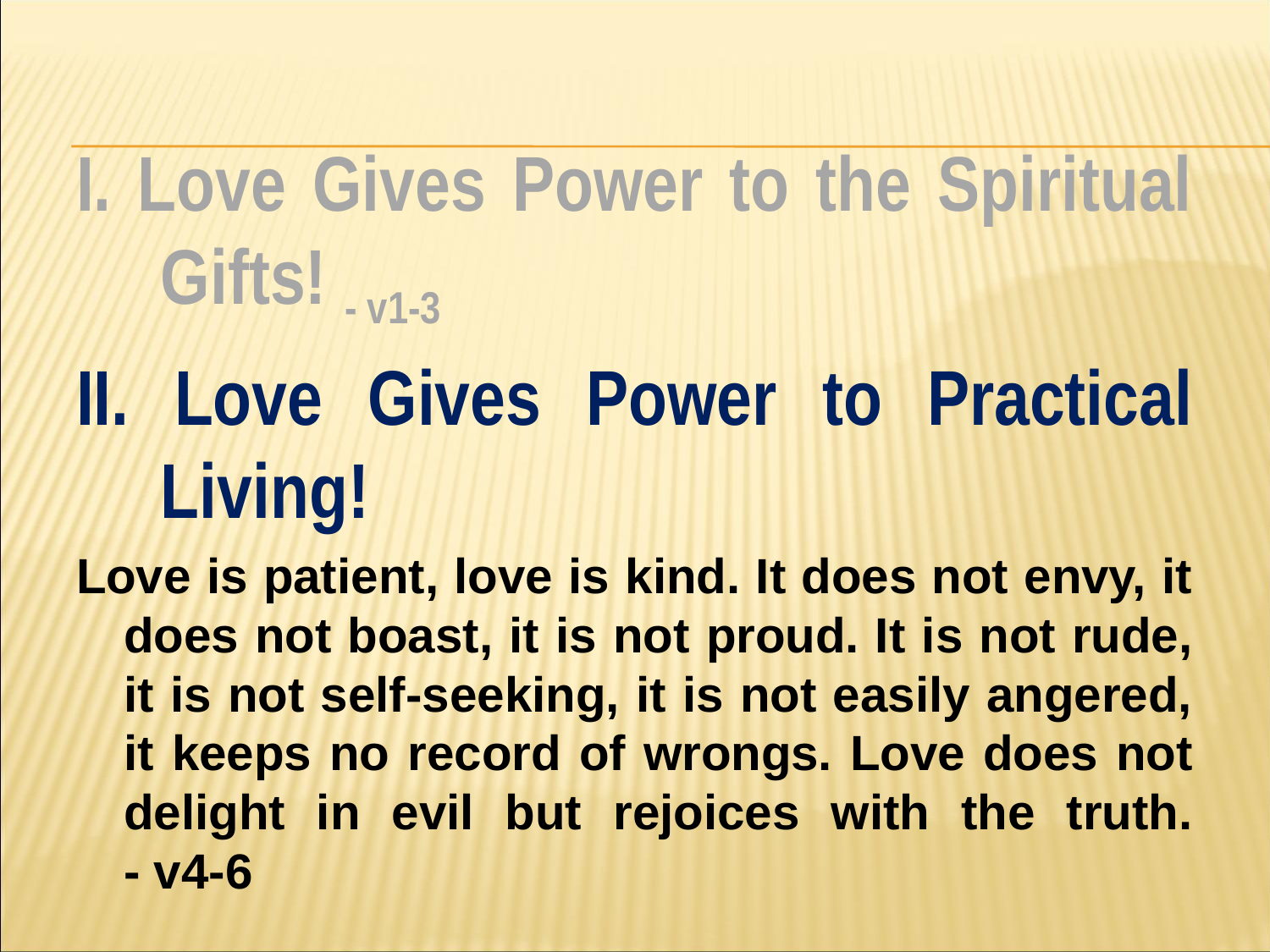

#
I. Love Gives Power to the Spiritual Gifts! - v1-3
II. Love Gives Power to Practical Living!
Love is patient, love is kind. It does not envy, it does not boast, it is not proud. It is not rude, it is not self-seeking, it is not easily angered, it keeps no record of wrongs. Love does not delight in evil but rejoices with the truth.
- v4-6